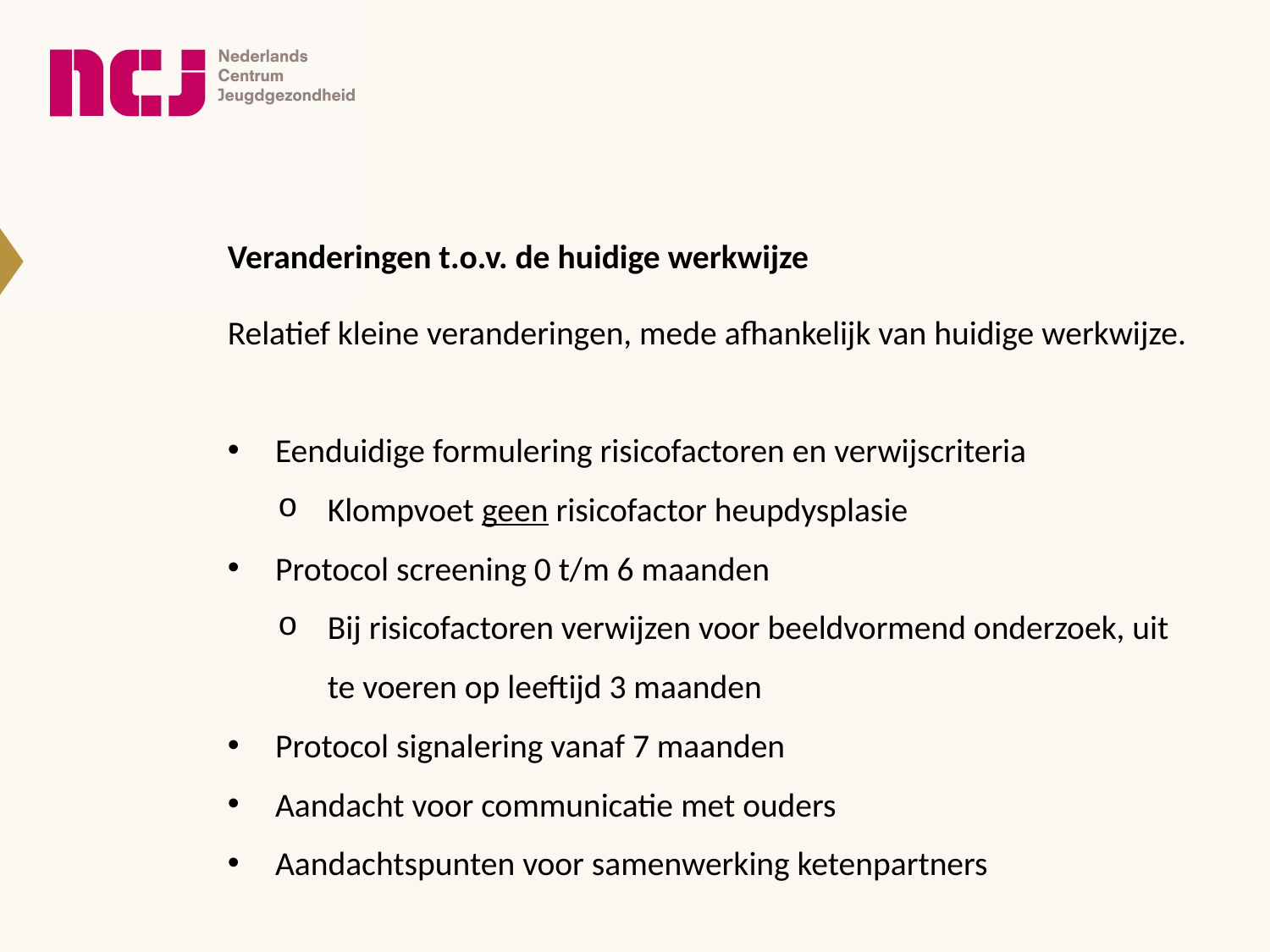

Veranderingen t.o.v. de huidige werkwijze
Relatief kleine veranderingen, mede afhankelijk van huidige werkwijze.

Eenduidige formulering risicofactoren en verwijscriteria
Klompvoet geen risicofactor heupdysplasie
Protocol screening 0 t/m 6 maanden
Bij risicofactoren verwijzen voor beeldvormend onderzoek, uit te voeren op leeftijd 3 maanden
Protocol signalering vanaf 7 maanden
Aandacht voor communicatie met ouders
Aandachtspunten voor samenwerking ketenpartners